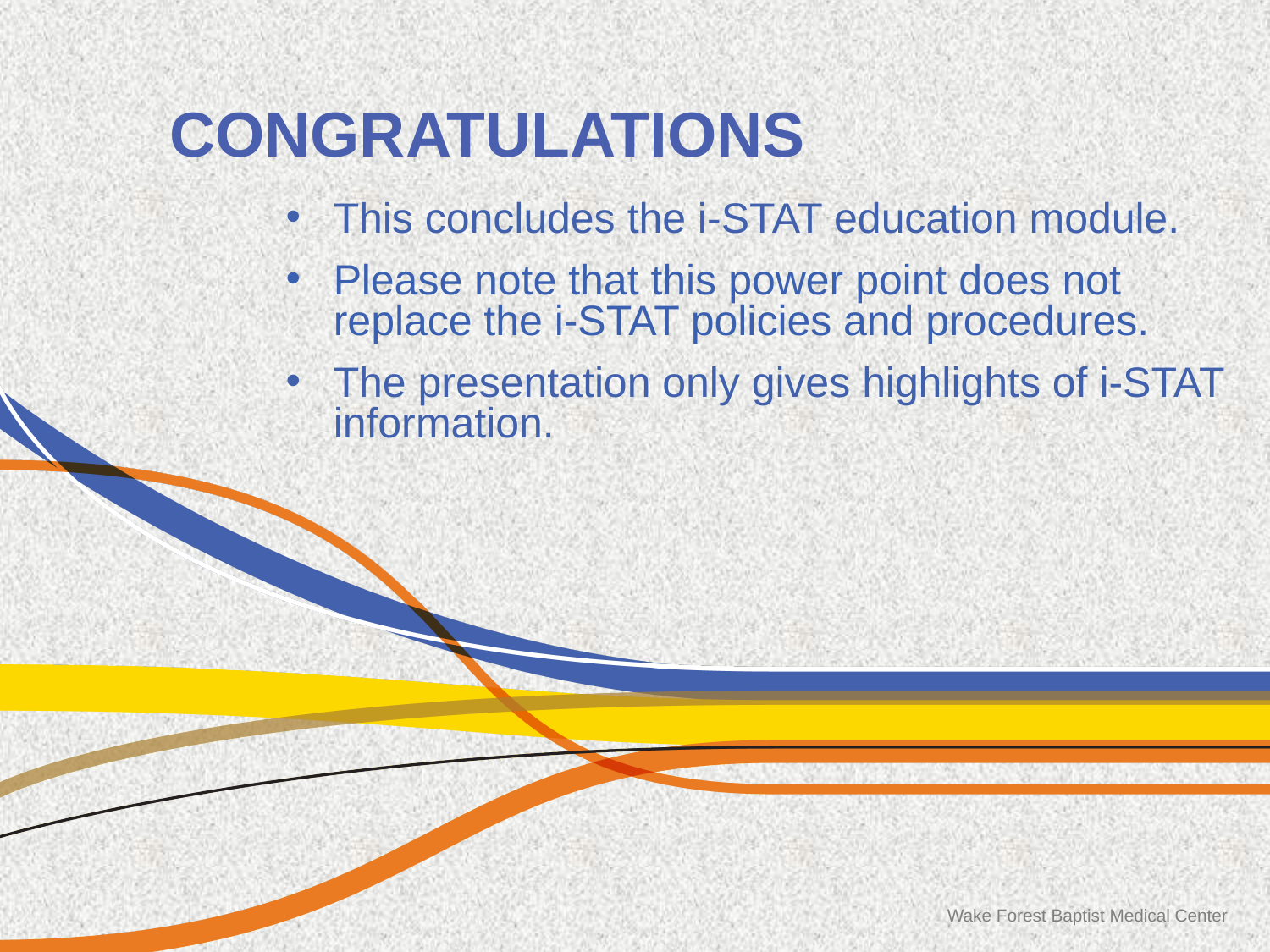

# Congratulations
This concludes the i-STAT education module.
Please note that this power point does not replace the i-STAT policies and procedures.
The presentation only gives highlights of i-STAT information.